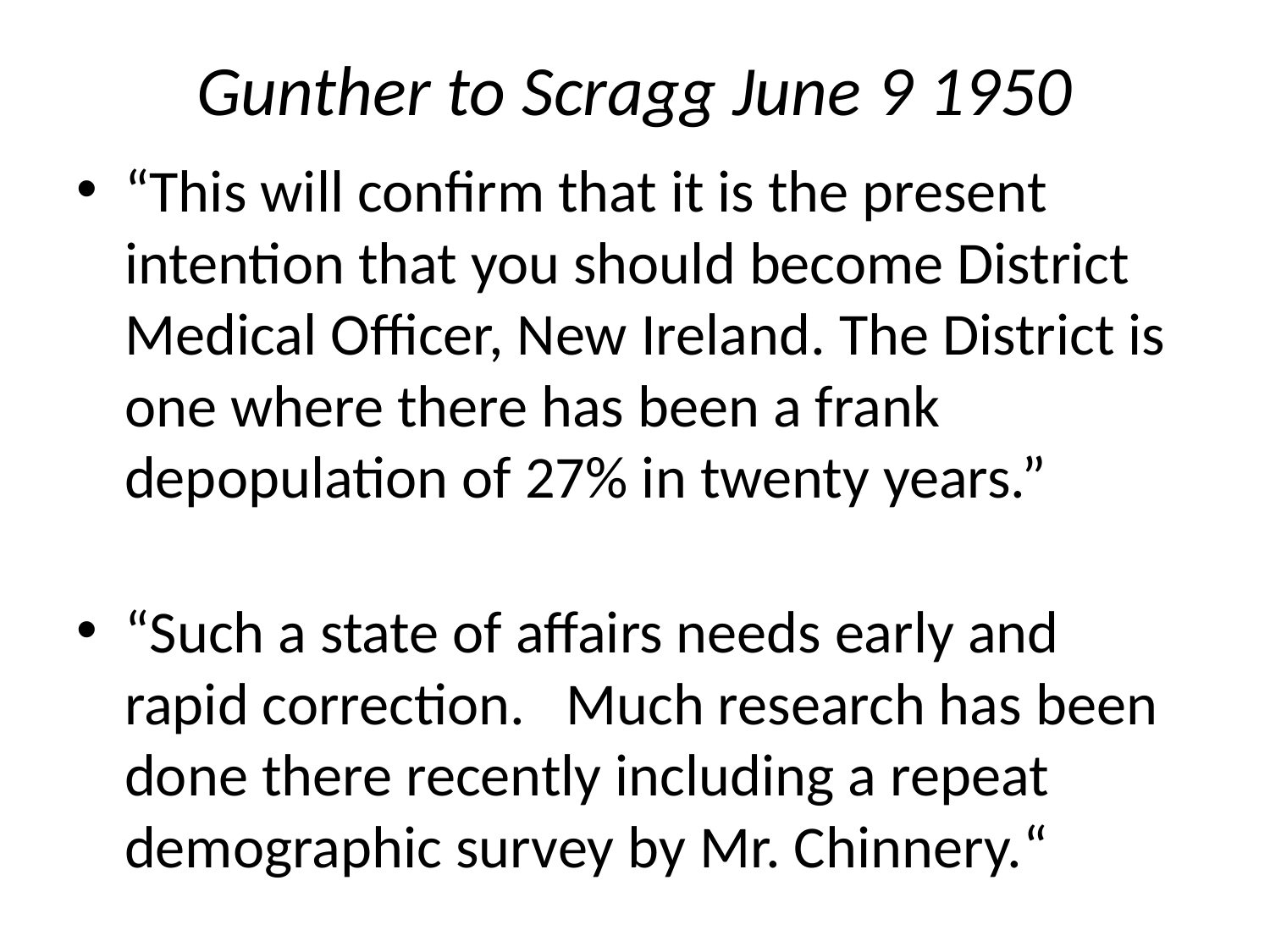

# Gunther to Scragg June 9 1950
“This will confirm that it is the present intention that you should become District Medical Officer, New Ireland. The District is one where there has been a frank depopulation of 27% in twenty years.”

“Such a state of affairs needs early and rapid correction.   Much research has been done there recently including a repeat demographic survey by Mr. Chinnery.“